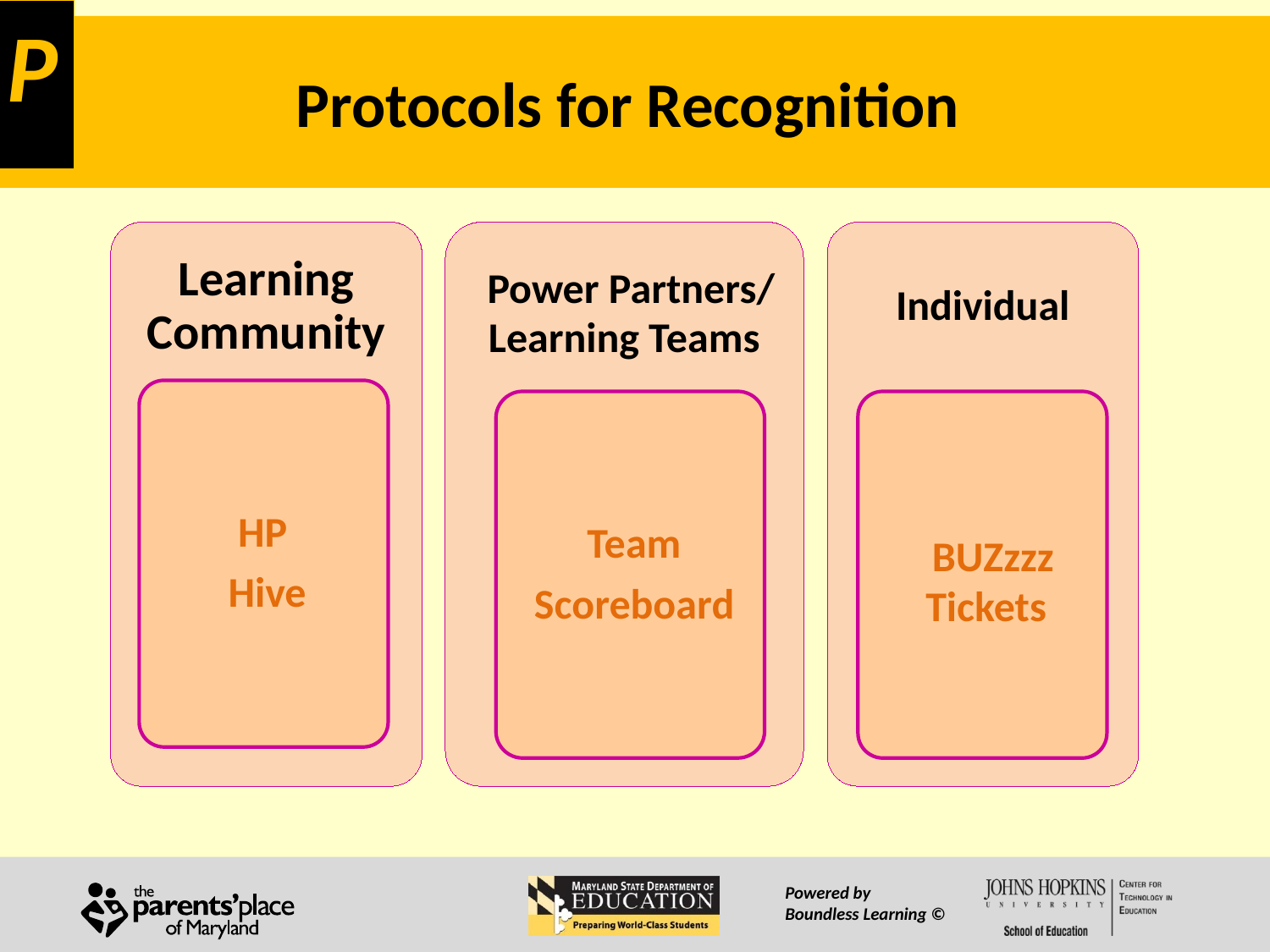

P

# Protocols for Recognition

Learning Community
HP
Hive
 Power Partners/ Learning Teams
Team
Scoreboard
Individual
 BUZzzz Tickets
Powered by
Boundless Learning ©